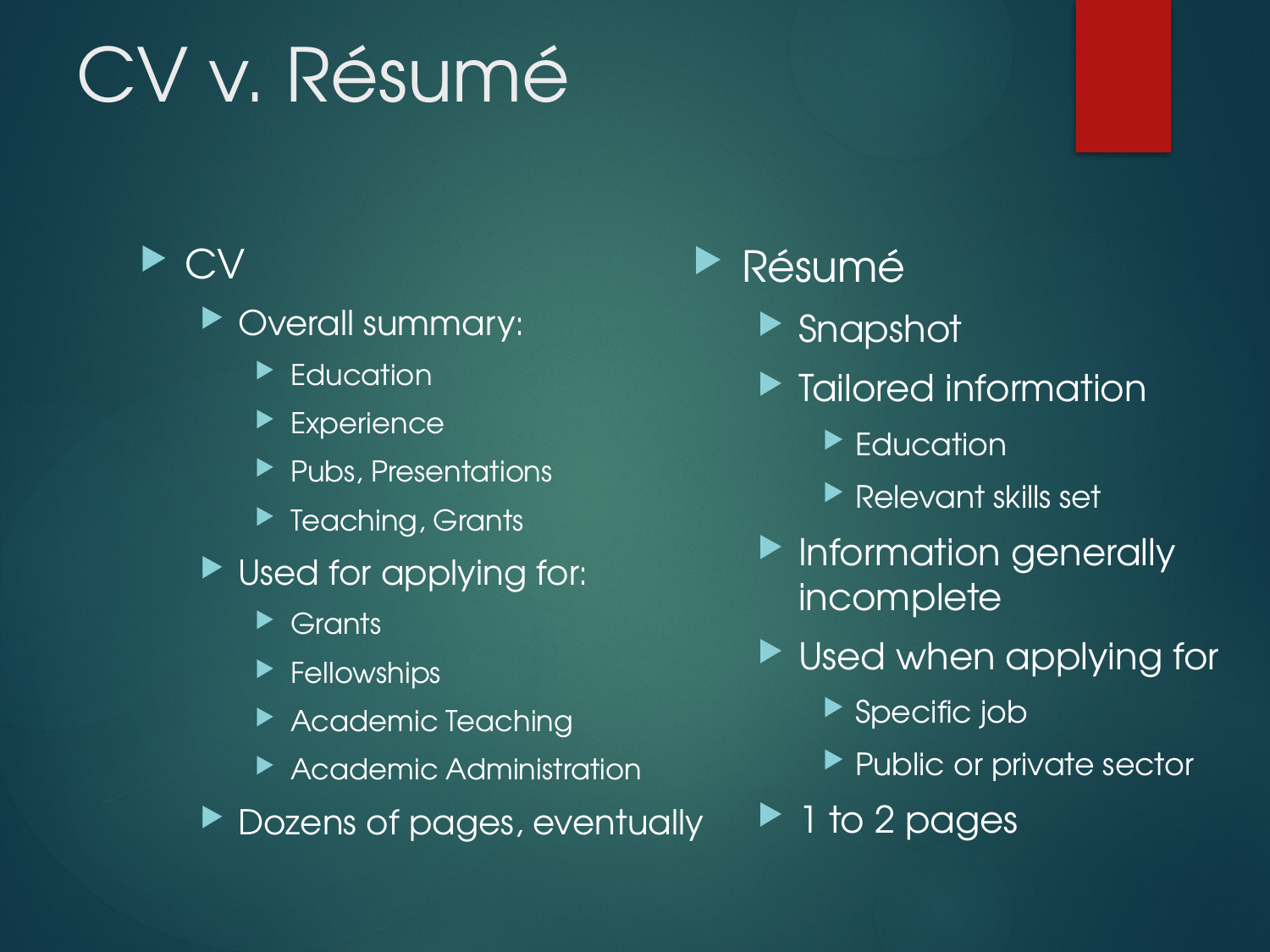

# CV v. Résumé
CV
Overall summary:
Education
Experience
Pubs, Presentations
Teaching, Grants
Used for applying for:
Grants
Fellowships
Academic Teaching
Academic Administration
Dozens of pages, eventually

Résumé
Snapshot
Tailored information
Education
Relevant skills set
Information generally incomplete
Used when applying for
Specific job
Public or private sector
1 to 2 pages